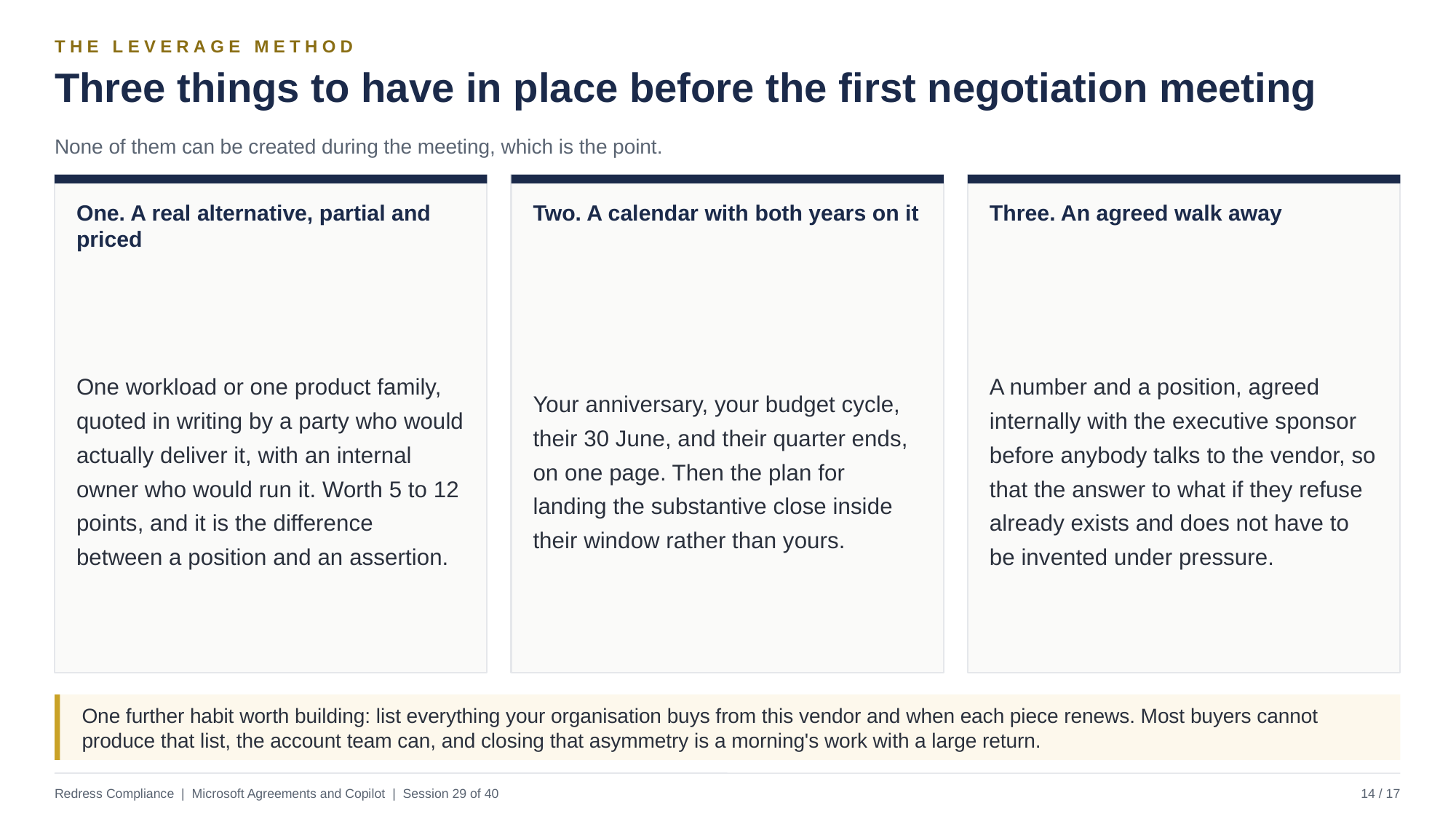

THE LEVERAGE METHOD
Three things to have in place before the first negotiation meeting
None of them can be created during the meeting, which is the point.

One. A real alternative, partial and priced
Two. A calendar with both years on it
Three. An agreed walk away
One workload or one product family, quoted in writing by a party who would actually deliver it, with an internal owner who would run it. Worth 5 to 12 points, and it is the difference between a position and an assertion.
Your anniversary, your budget cycle, their 30 June, and their quarter ends, on one page. Then the plan for landing the substantive close inside their window rather than yours.
A number and a position, agreed internally with the executive sponsor before anybody talks to the vendor, so that the answer to what if they refuse already exists and does not have to be invented under pressure.

One further habit worth building: list everything your organisation buys from this vendor and when each piece renews. Most buyers cannot produce that list, the account team can, and closing that asymmetry is a morning's work with a large return.

Redress Compliance  |  Microsoft Agreements and Copilot  |  Session 29 of 40
14 / 17